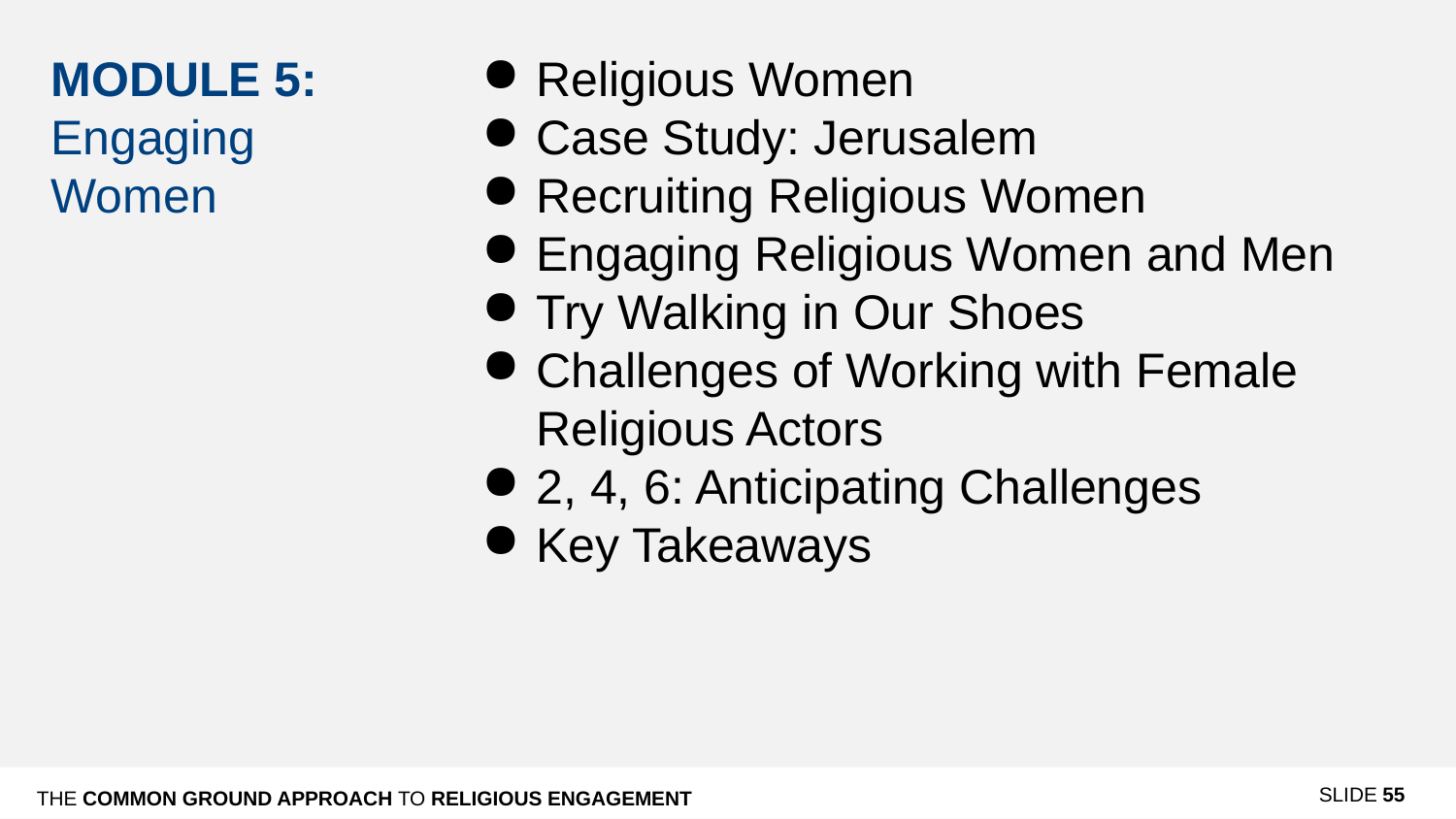

MODULE 5: Engaging Women
Religious Women
Case Study: Jerusalem
Recruiting Religious Women
Engaging Religious Women and Men
Try Walking in Our Shoes
Challenges of Working with Female Religious Actors
2, 4, 6: Anticipating Challenges
Key Takeaways
SLIDE 55